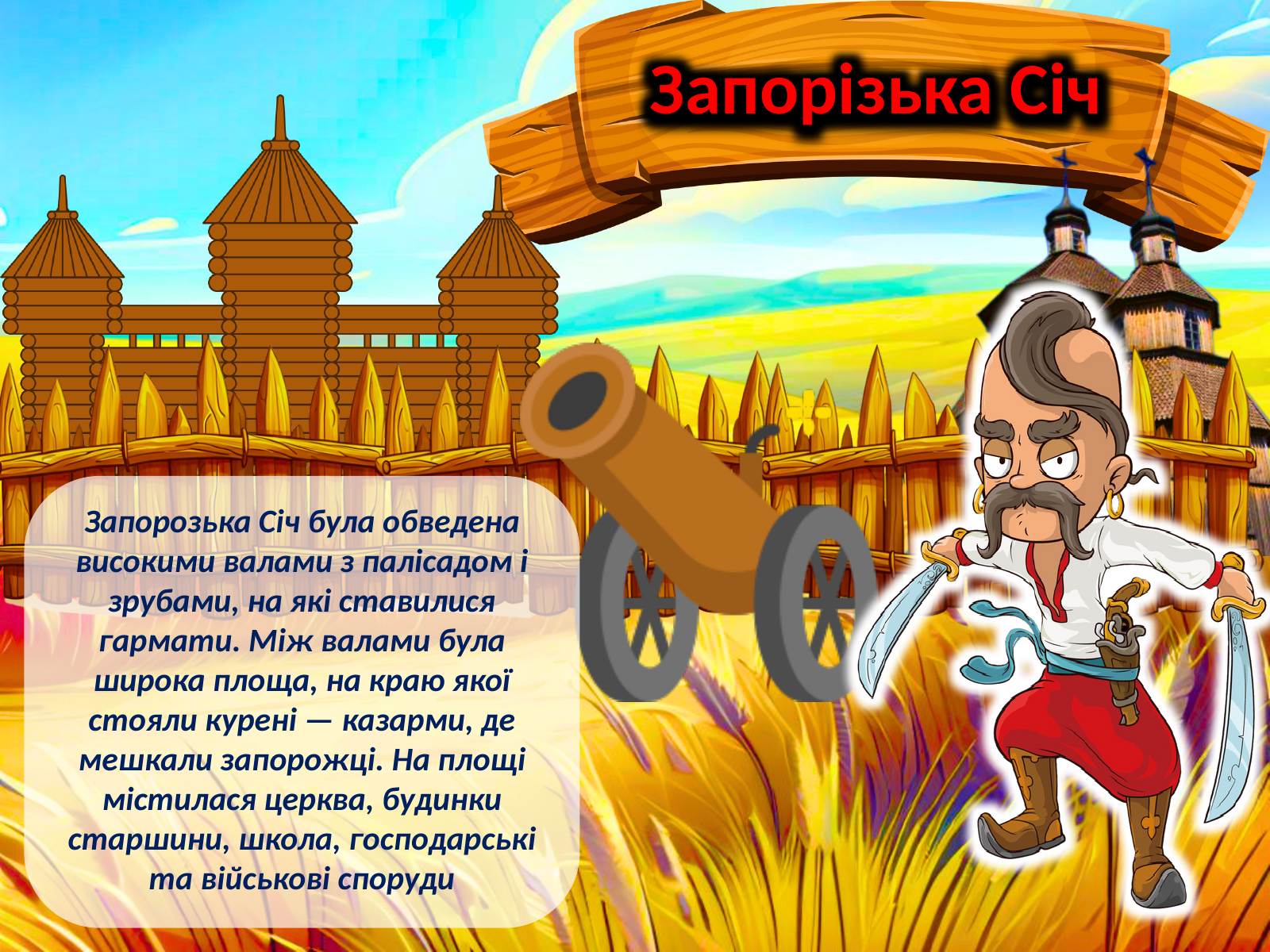

Запорізька Січ

Запорозька Січ була обведена високими валами з палісадом і зрубами, на які ставилися гармати. Між валами була широка площа, на краю якої стояли курені — казарми, де мешкали запорожці. На площі містилася церква, будинки старшини, школа, господарські та військові споруди